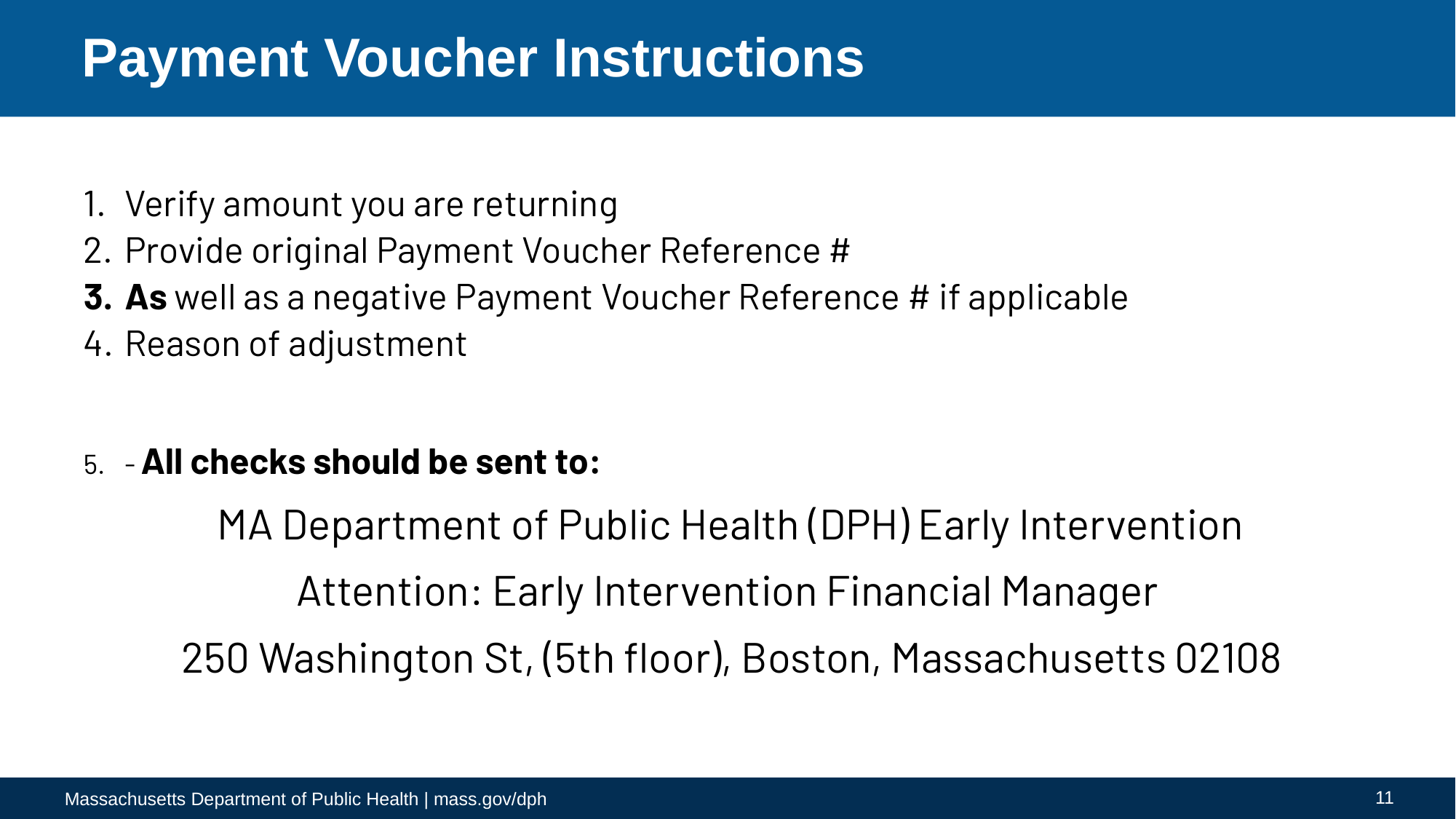

# Payment Voucher Instructions
Verify amount you are returning
Provide original Payment Voucher Reference #
As well as a negative Payment Voucher Reference # if applicable
Reason of adjustment

- All checks should be sent to:
 MA Department of Public Health (DPH) Early Intervention
Attention: Early Intervention Financial Manager
 250 Washington St, (5th floor), Boston, Massachusetts 02108
11